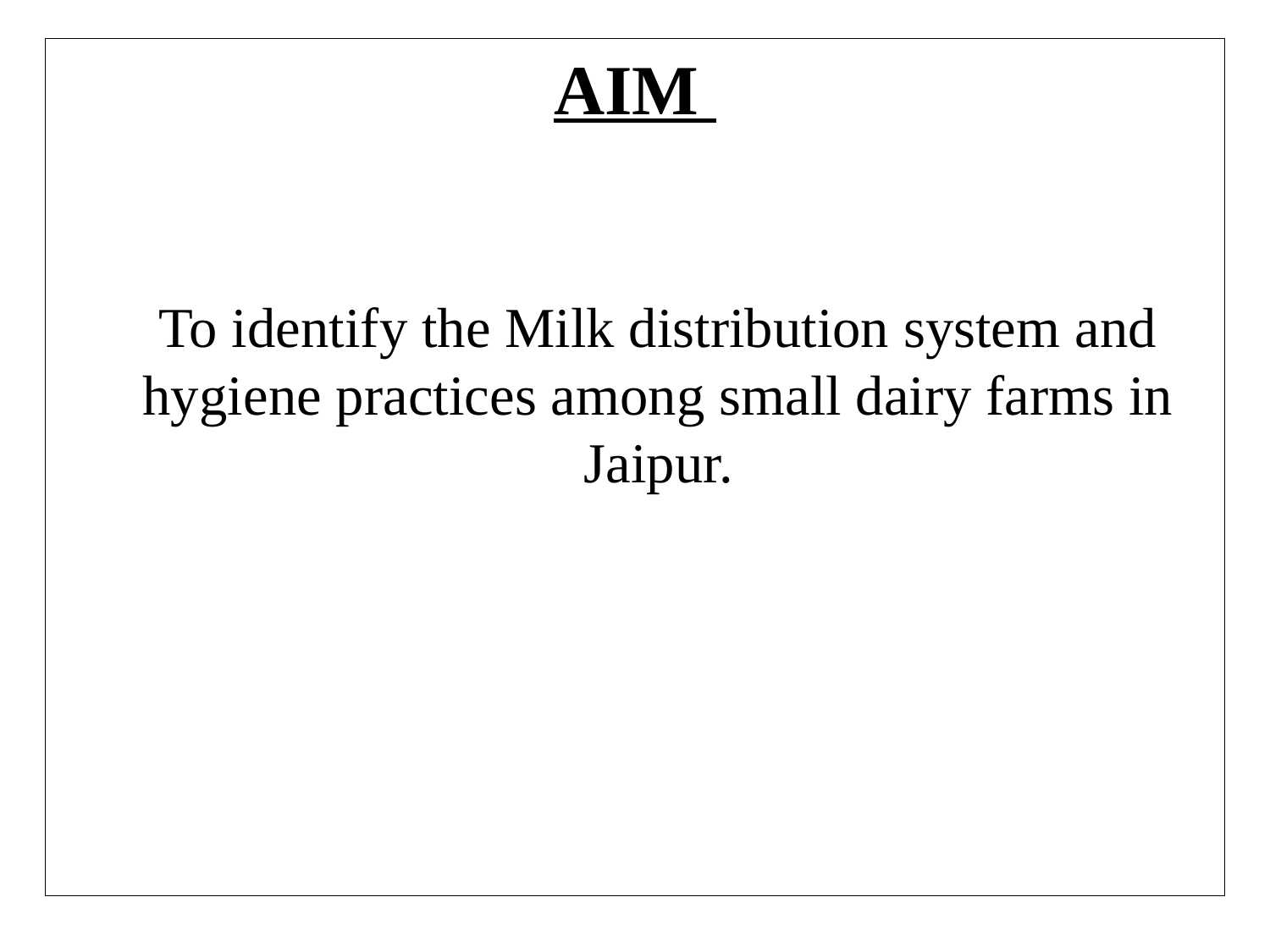

# AIM

	To identify the Milk distribution system and hygiene practices among small dairy farms in Jaipur.